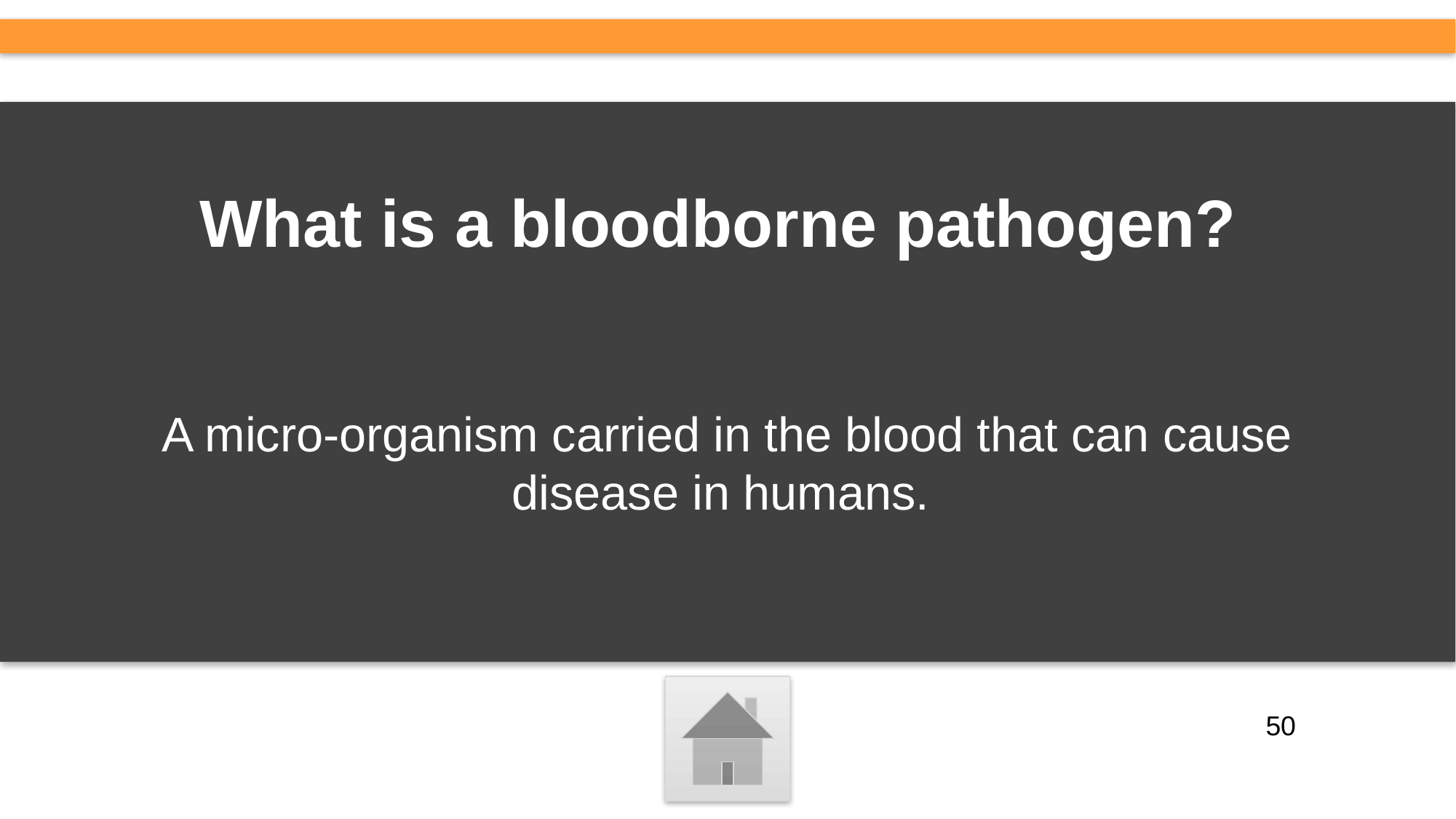

# What is a bloodborne pathogen?
A micro-organism carried in the blood that can cause disease in humans.

50